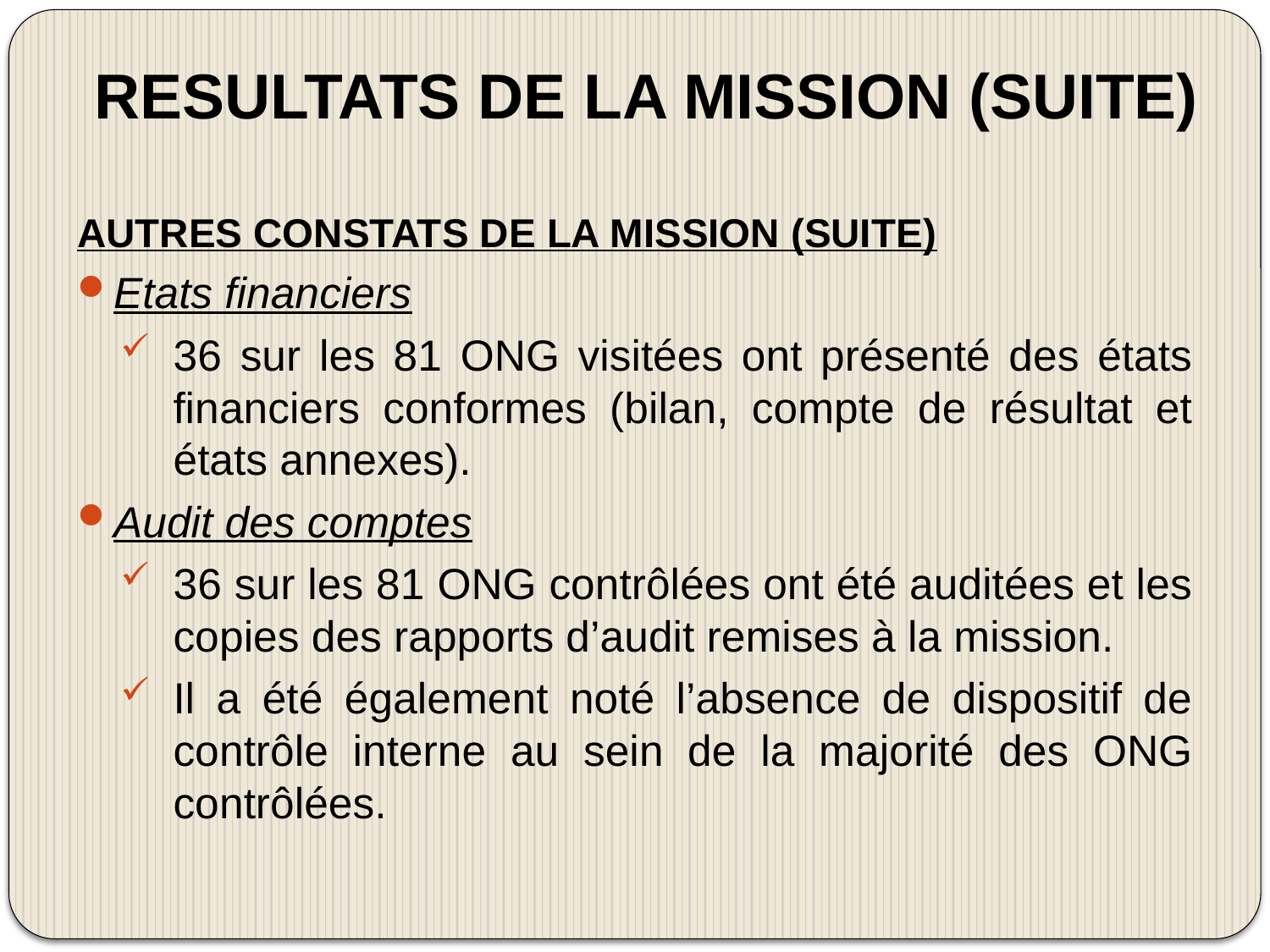

# RESULTATS DE LA MISSION (SUITE)
AUTRES CONSTATS DE LA MISSION (SUITE)
Etats financiers
36 sur les 81 ONG visitées ont présenté des états financiers conformes (bilan, compte de résultat et états annexes).
Audit des comptes
36 sur les 81 ONG contrôlées ont été auditées et les copies des rapports d’audit remises à la mission.
Il a été également noté l’absence de dispositif de contrôle interne au sein de la majorité des ONG contrôlées.